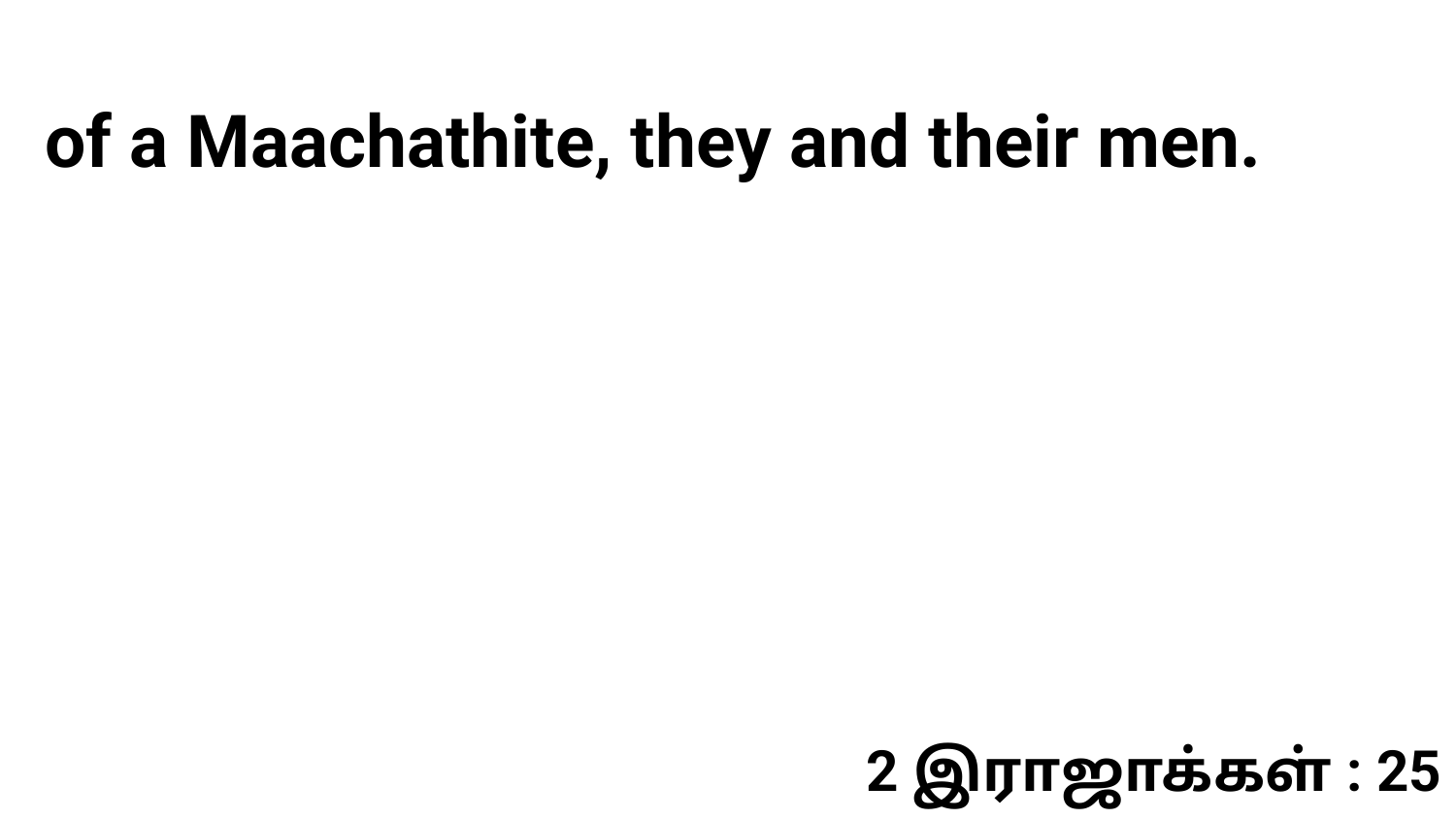

of a Maachathite, they and their men.
2 இராஜாக்கள் : 25